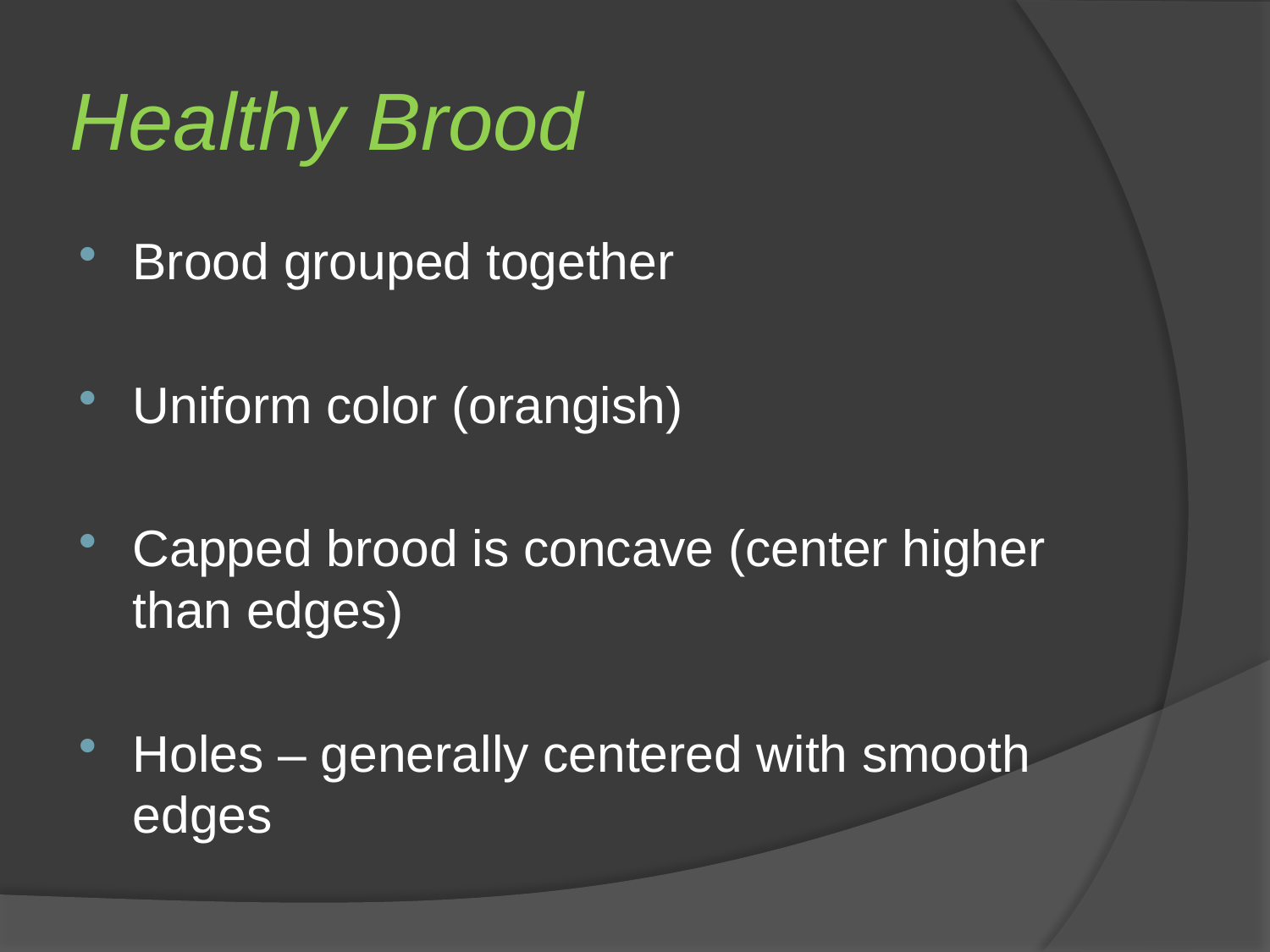

# Healthy Brood
Brood grouped together

Uniform color (orangish)

Capped brood is concave (center higher than edges)

Holes – generally centered with smooth edges